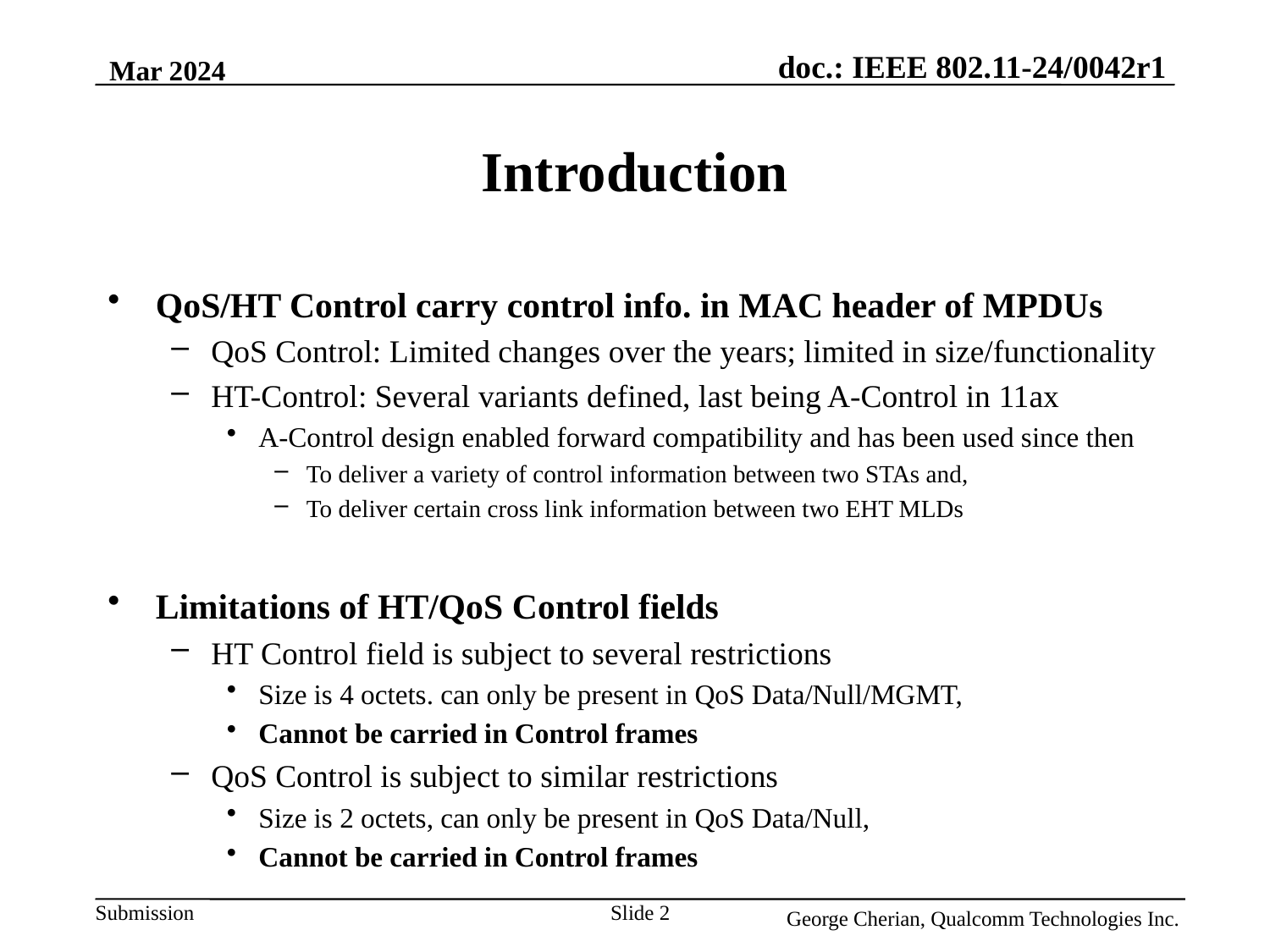

Mar 2024
# Introduction
QoS/HT Control carry control info. in MAC header of MPDUs
QoS Control: Limited changes over the years; limited in size/functionality
HT-Control: Several variants defined, last being A-Control in 11ax
A-Control design enabled forward compatibility and has been used since then
To deliver a variety of control information between two STAs and,
To deliver certain cross link information between two EHT MLDs

Limitations of HT/QoS Control fields
HT Control field is subject to several restrictions
Size is 4 octets. can only be present in QoS Data/Null/MGMT,
Cannot be carried in Control frames
QoS Control is subject to similar restrictions
Size is 2 octets, can only be present in QoS Data/Null,
Cannot be carried in Control frames
Slide 2
George Cherian, Qualcomm Technologies Inc.